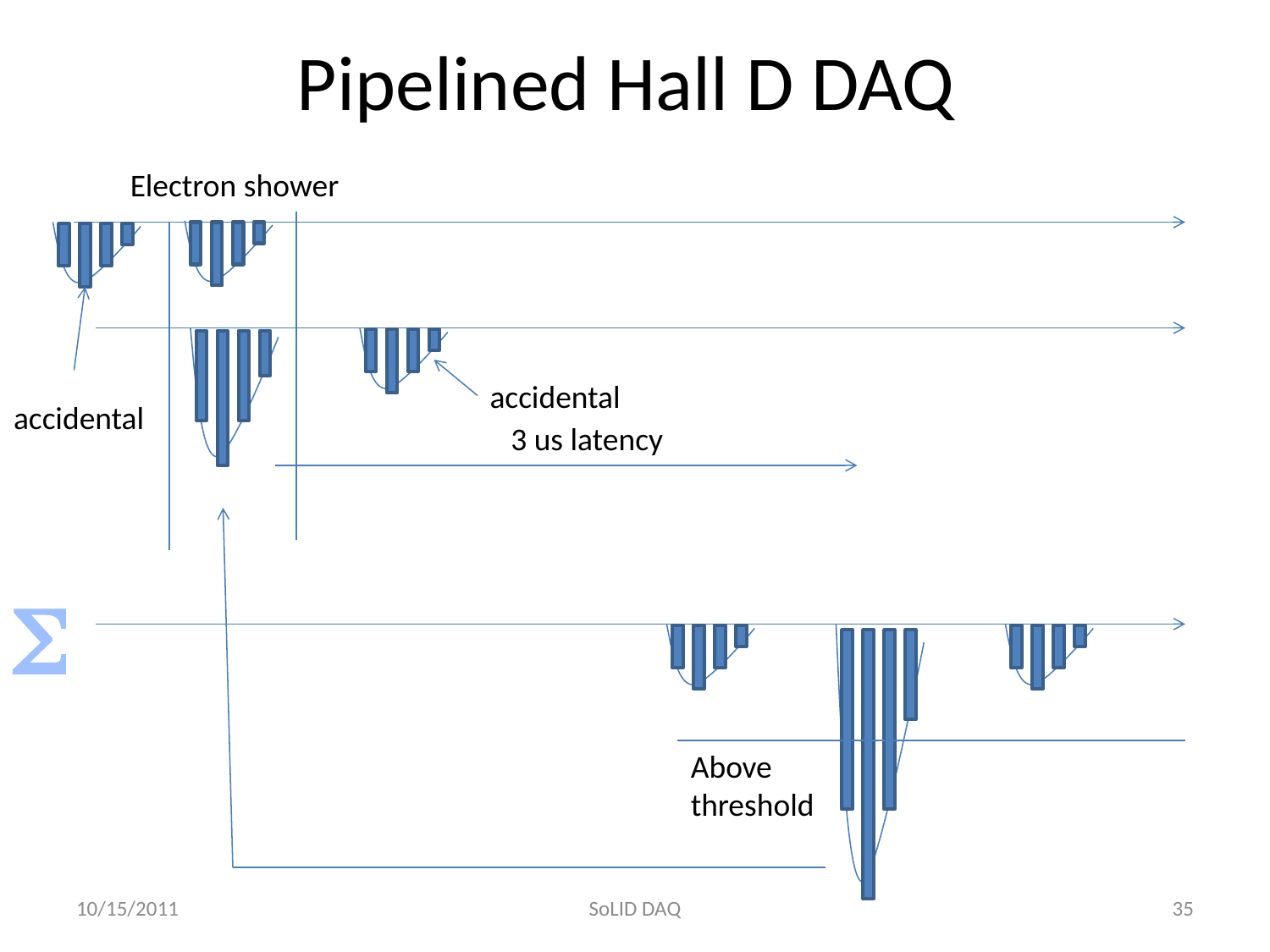

# Pipelined Hall D DAQ
Electron shower

accidental
accidental
3 us latency
Σ

Above
threshold
10/15/2011
SoLID DAQ
35